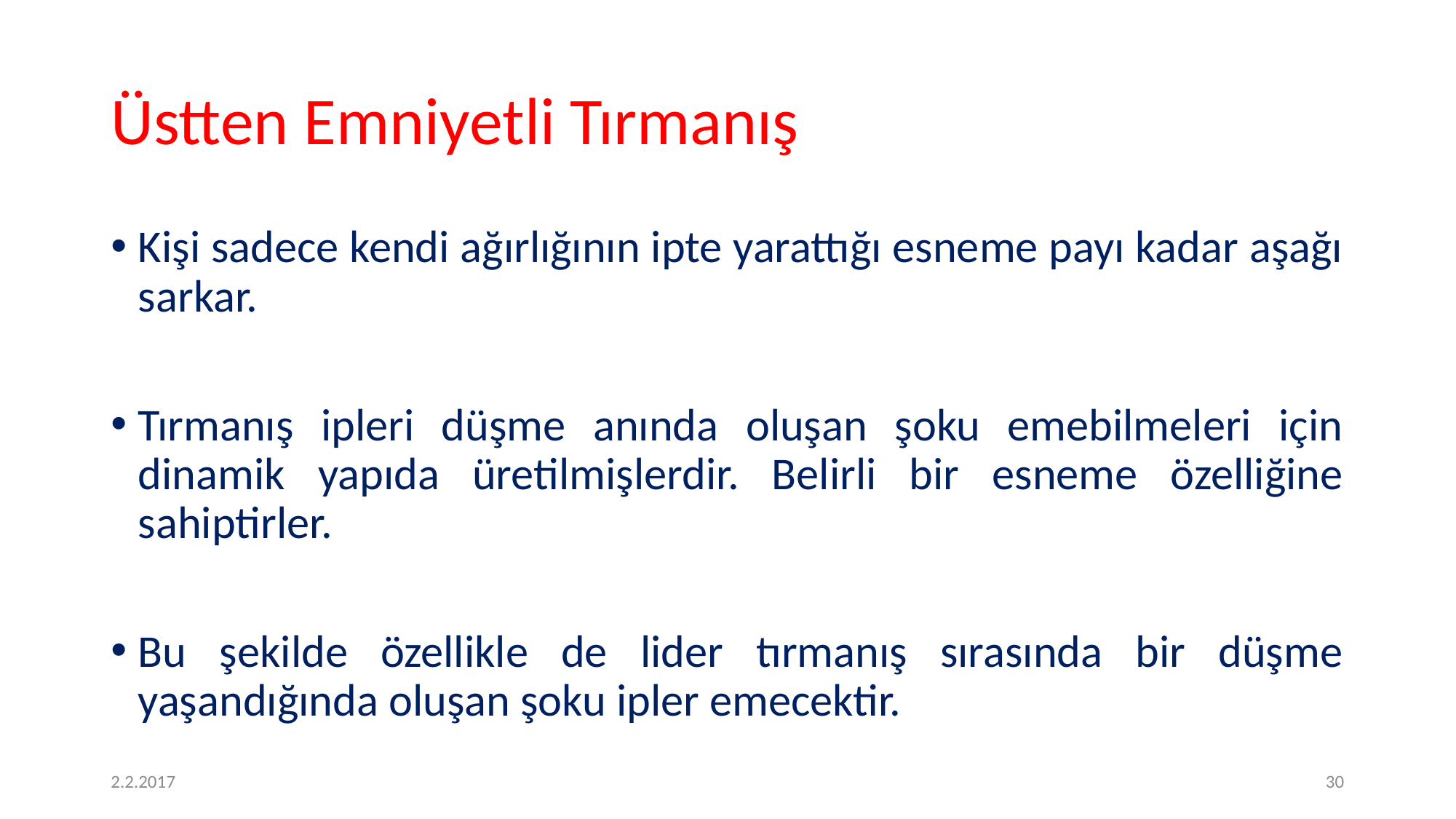

# Üstten Emniyetli Tırmanış
Kişi sadece kendi ağırlığının ipte yarattığı esneme payı kadar aşağı sarkar.

Tırmanış ipleri düşme anında oluşan şoku emebilmeleri için dinamik yapıda üretilmişlerdir. Belirli bir esneme özelliğine sahiptirler.

Bu şekilde özellikle de lider tırmanış sırasında bir düşme yaşandığında oluşan şoku ipler emecektir.
2.2.2017
30